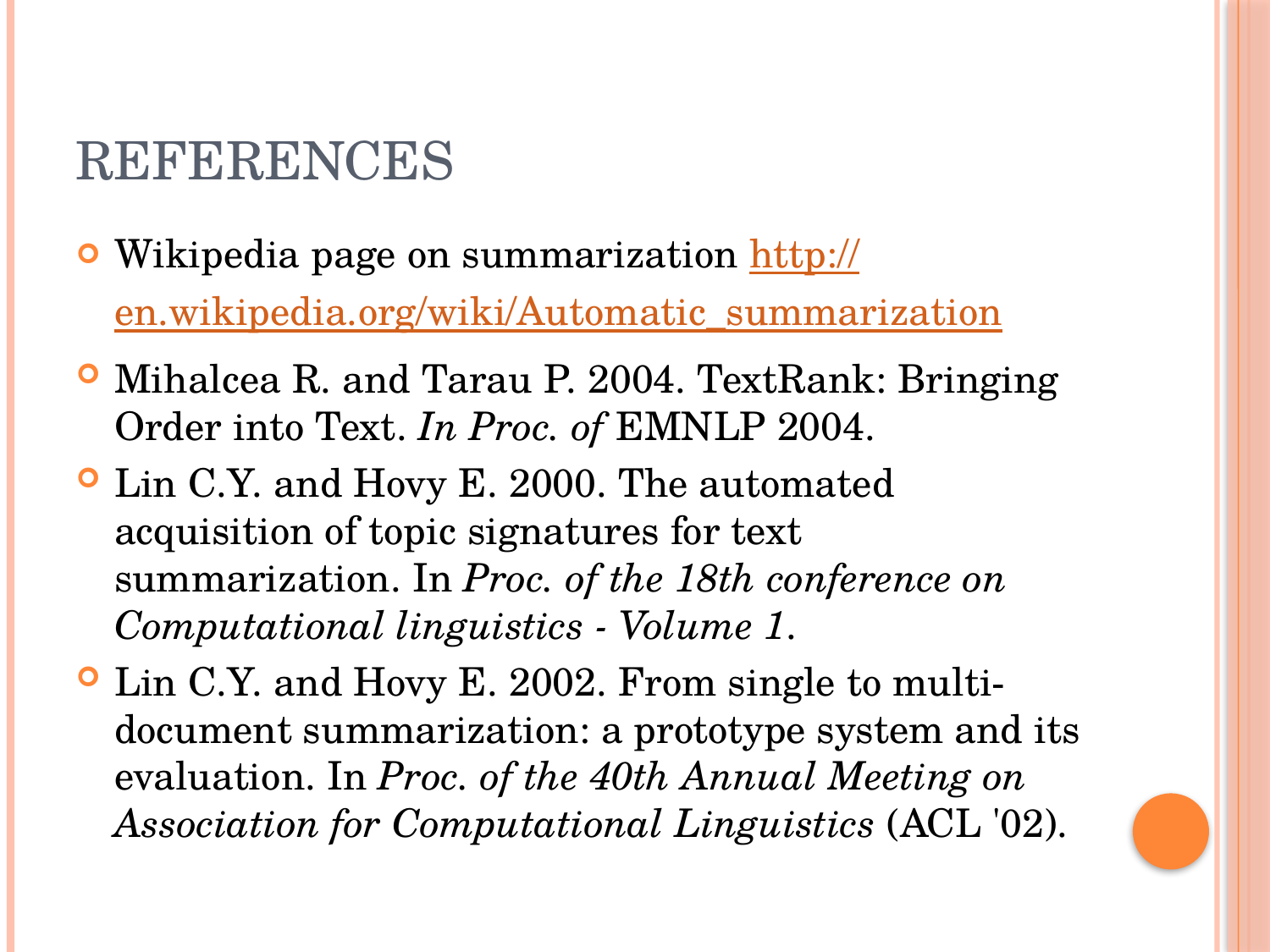

# References
Wikipedia page on summarization http://en.wikipedia.org/wiki/Automatic_summarization
Mihalcea R. and Tarau P. 2004. TextRank: Bringing Order into Text. In Proc. of EMNLP 2004.
Lin C.Y. and Hovy E. 2000. The automated acquisition of topic signatures for text summarization. In Proc. of the 18th conference on Computational linguistics - Volume 1.
Lin C.Y. and Hovy E. 2002. From single to multi-document summarization: a prototype system and its evaluation. In Proc. of the 40th Annual Meeting on Association for Computational Linguistics (ACL '02).